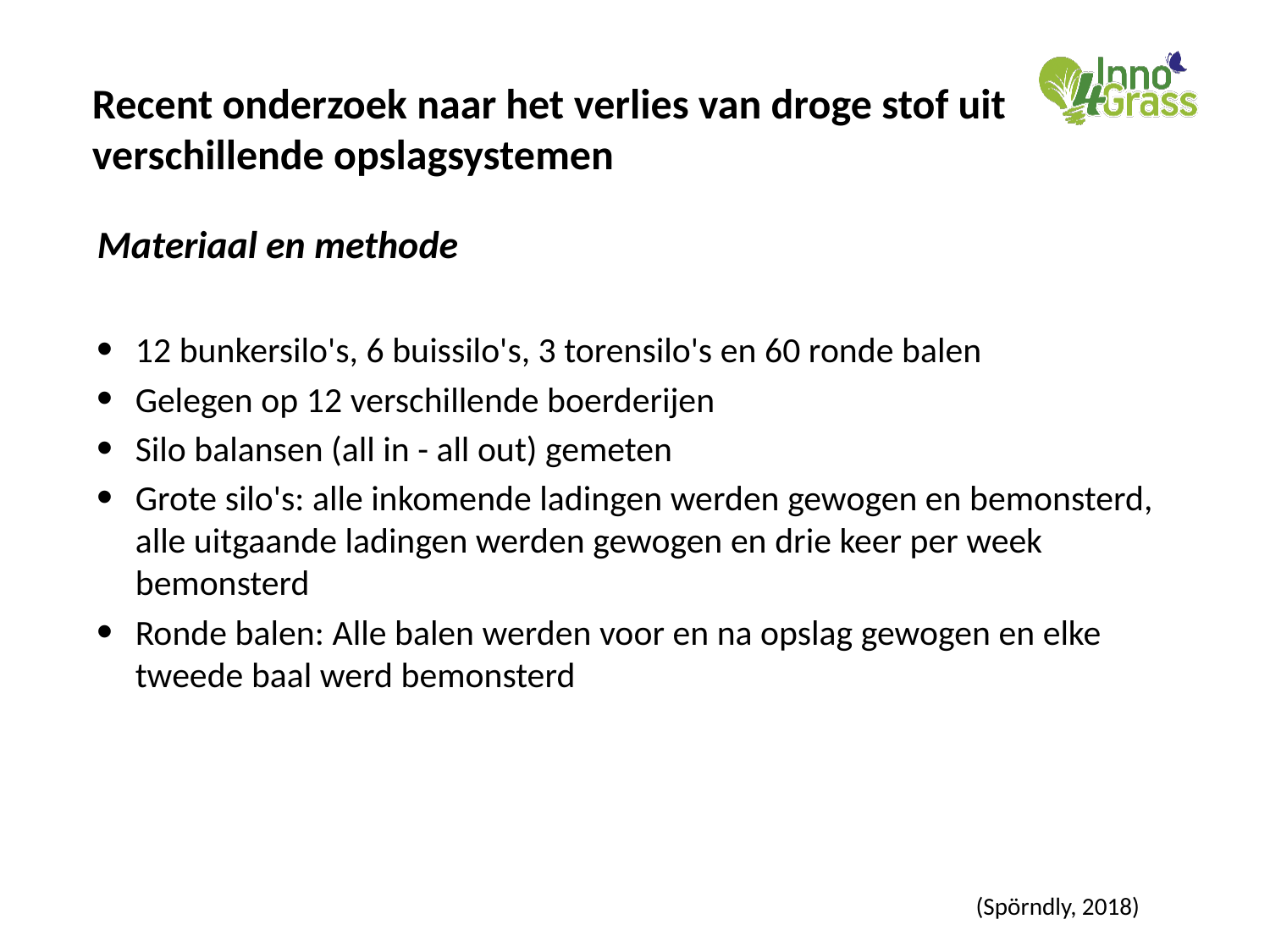

# Recent onderzoek naar het verlies van droge stof uit verschillende opslagsystemen
Materiaal en methode

12 bunkersilo's, 6 buissilo's, 3 torensilo's en 60 ronde balen
Gelegen op 12 verschillende boerderijen
Silo balansen (all in - all out) gemeten
Grote silo's: alle inkomende ladingen werden gewogen en bemonsterd, alle uitgaande ladingen werden gewogen en drie keer per week bemonsterd
Ronde balen: Alle balen werden voor en na opslag gewogen en elke tweede baal werd bemonsterd
(Spörndly, 2018)